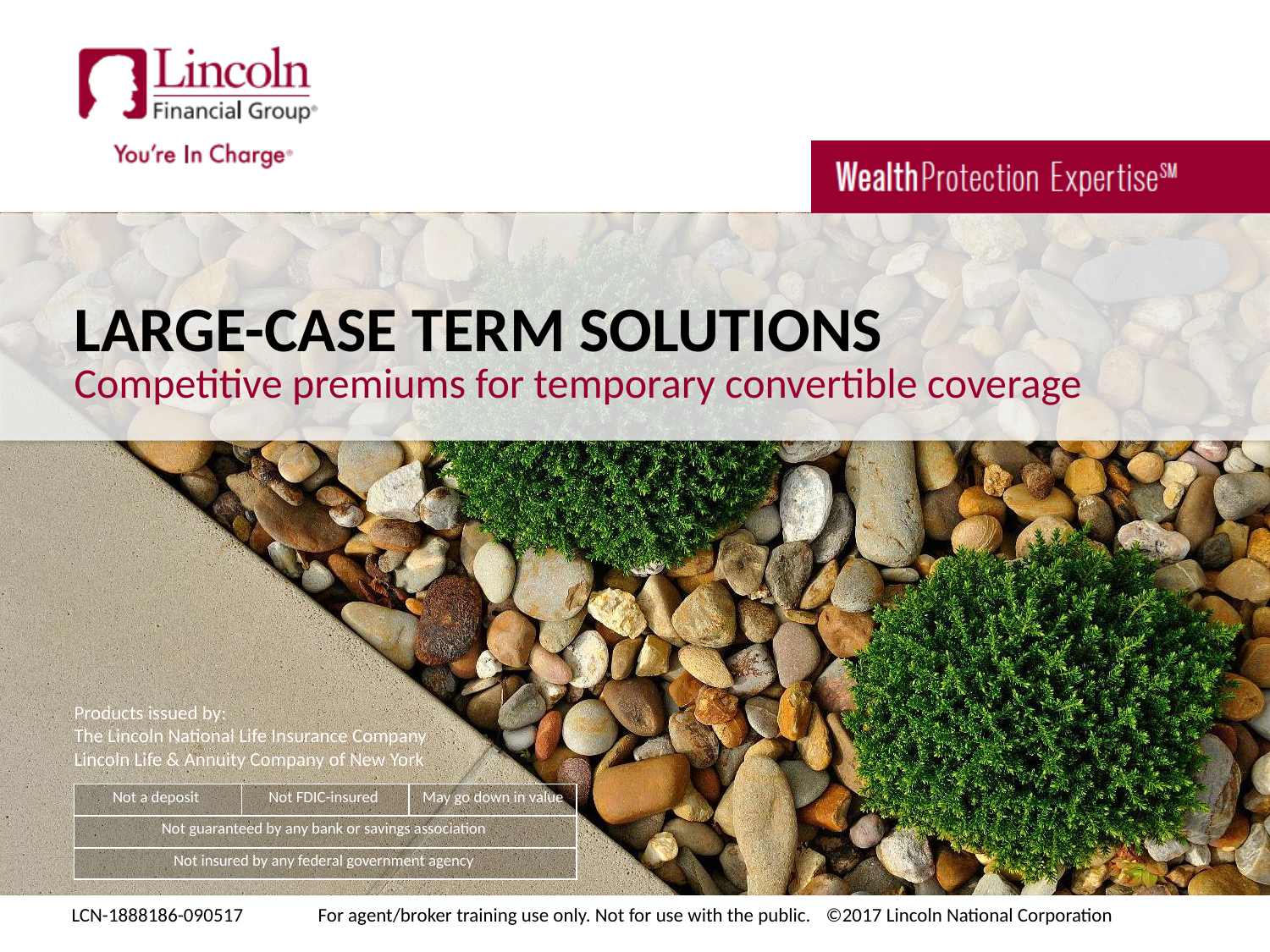

# Large-Case Term Solutions
Competitive premiums for temporary convertible coverage